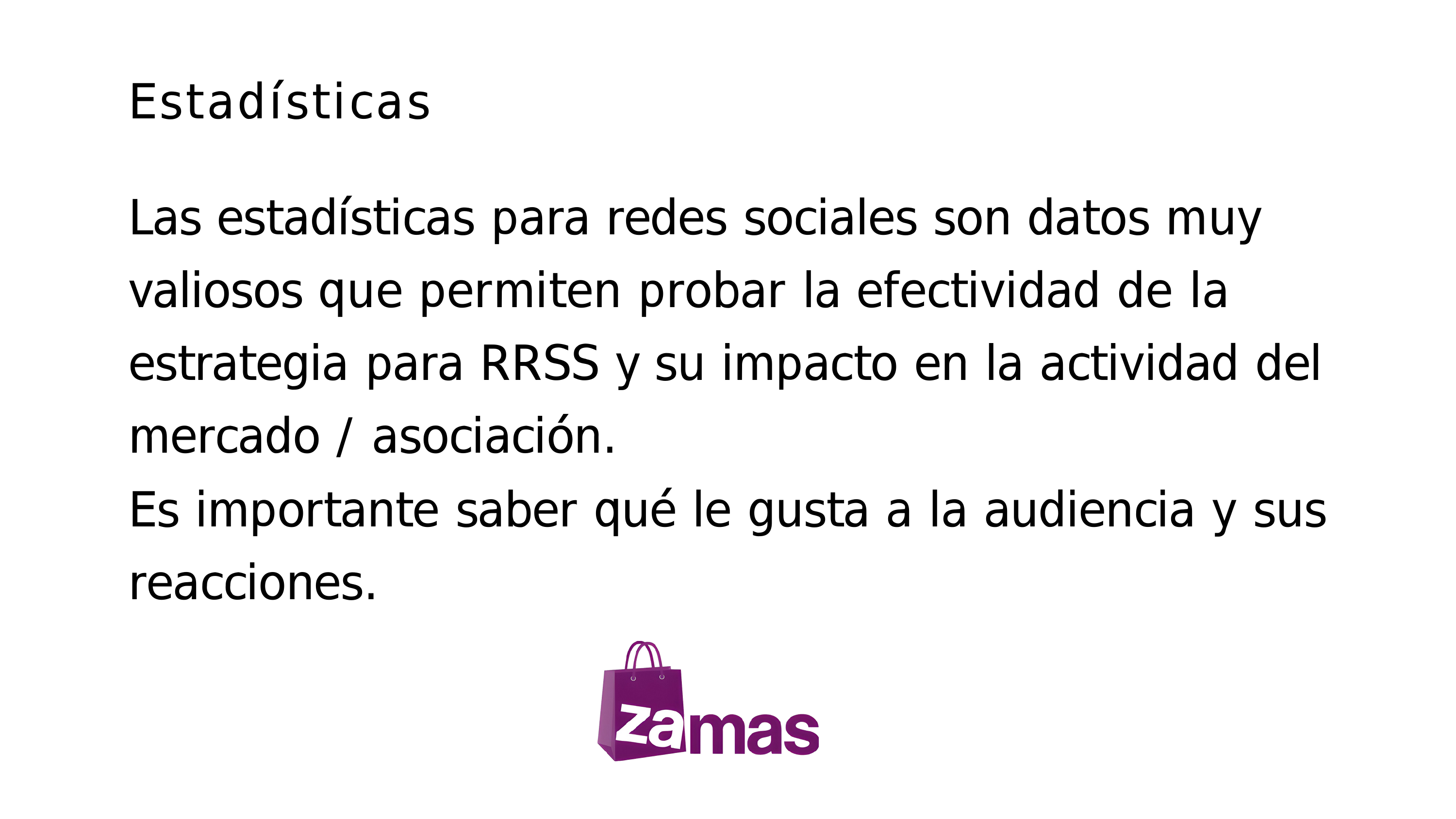

Estadísticas
Las estadísticas para redes sociales son datos muy valiosos que permiten probar la efectividad de la estrategia para RRSS y su impacto en la actividad del mercado / asociación.
Es importante saber qué le gusta a la audiencia y sus reacciones.